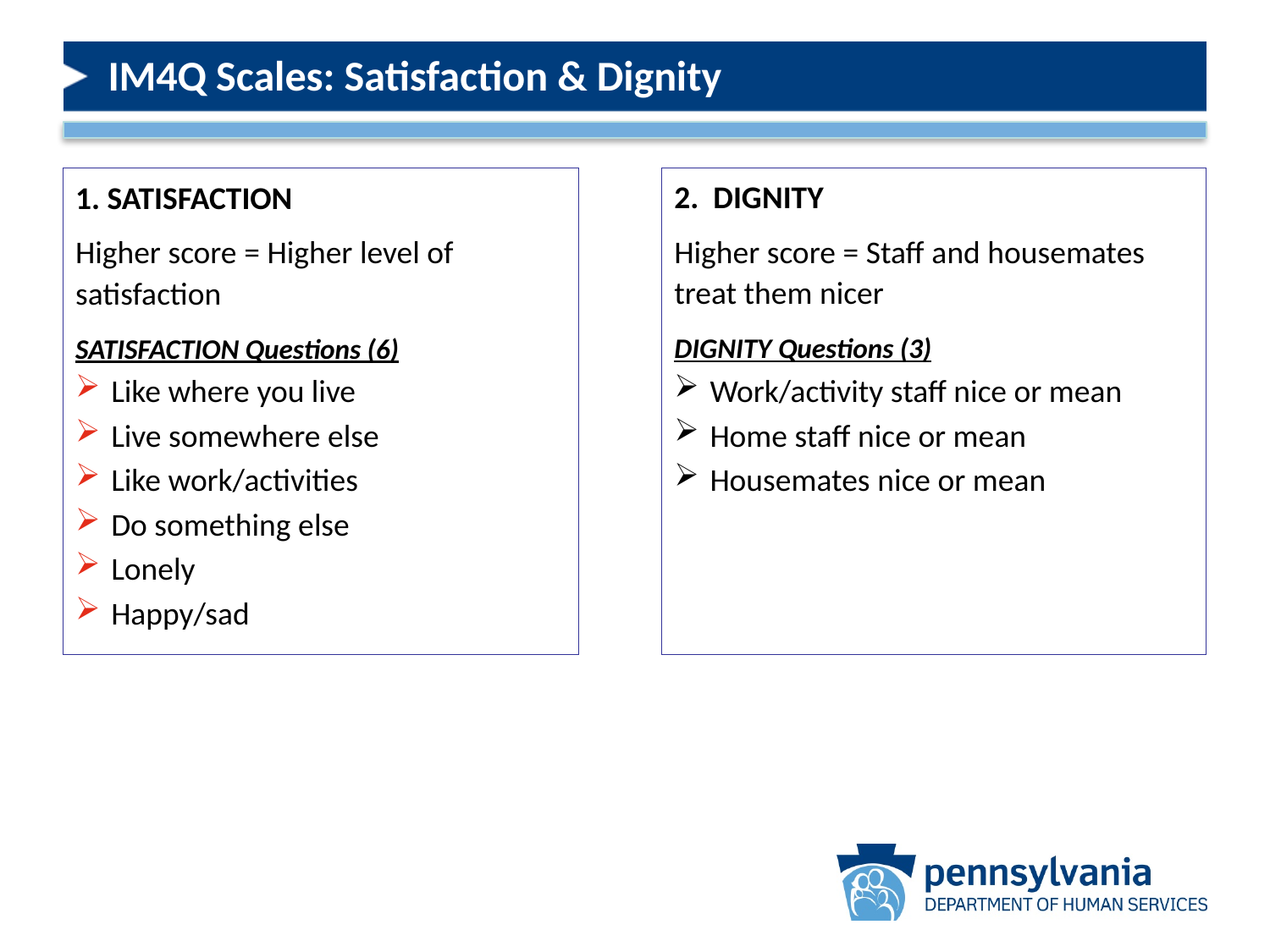

# IM4Q Scales: Satisfaction & Dignity
2.  DIGNITY
Higher score = Staff and housemates treat them nicer
DIGNITY Questions (3)
Work/activity staff nice or mean
Home staff nice or mean
Housemates nice or mean
1. SATISFACTION
Higher score = Higher level of satisfaction
SATISFACTION Questions (6)
Like where you live
Live somewhere else
Like work/activities
Do something else
Lonely
Happy/sad